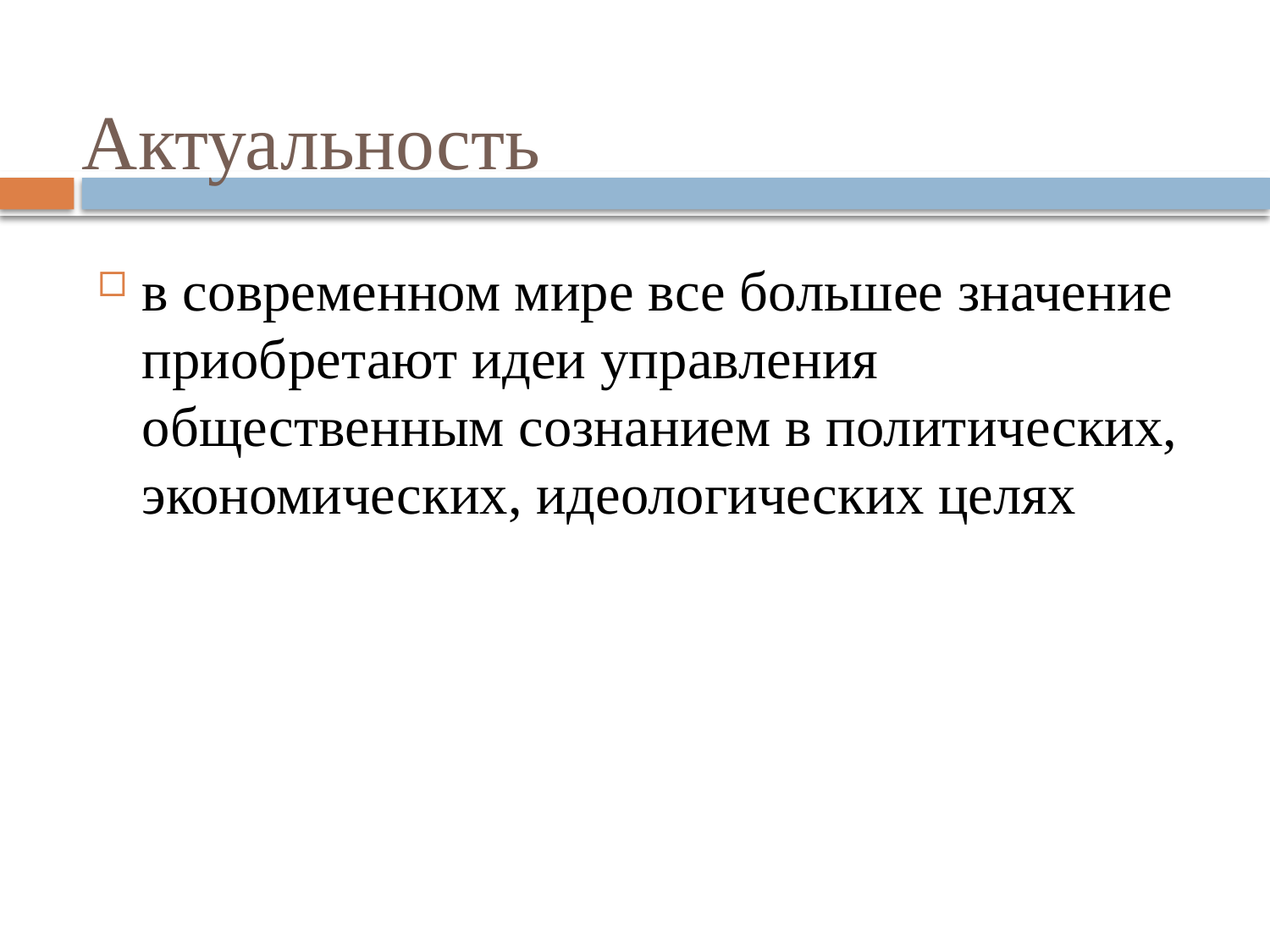

# Актуальность
в современном мире все большее значение приобретают идеи управления общественным сознанием в политических, экономических, идеологических целях